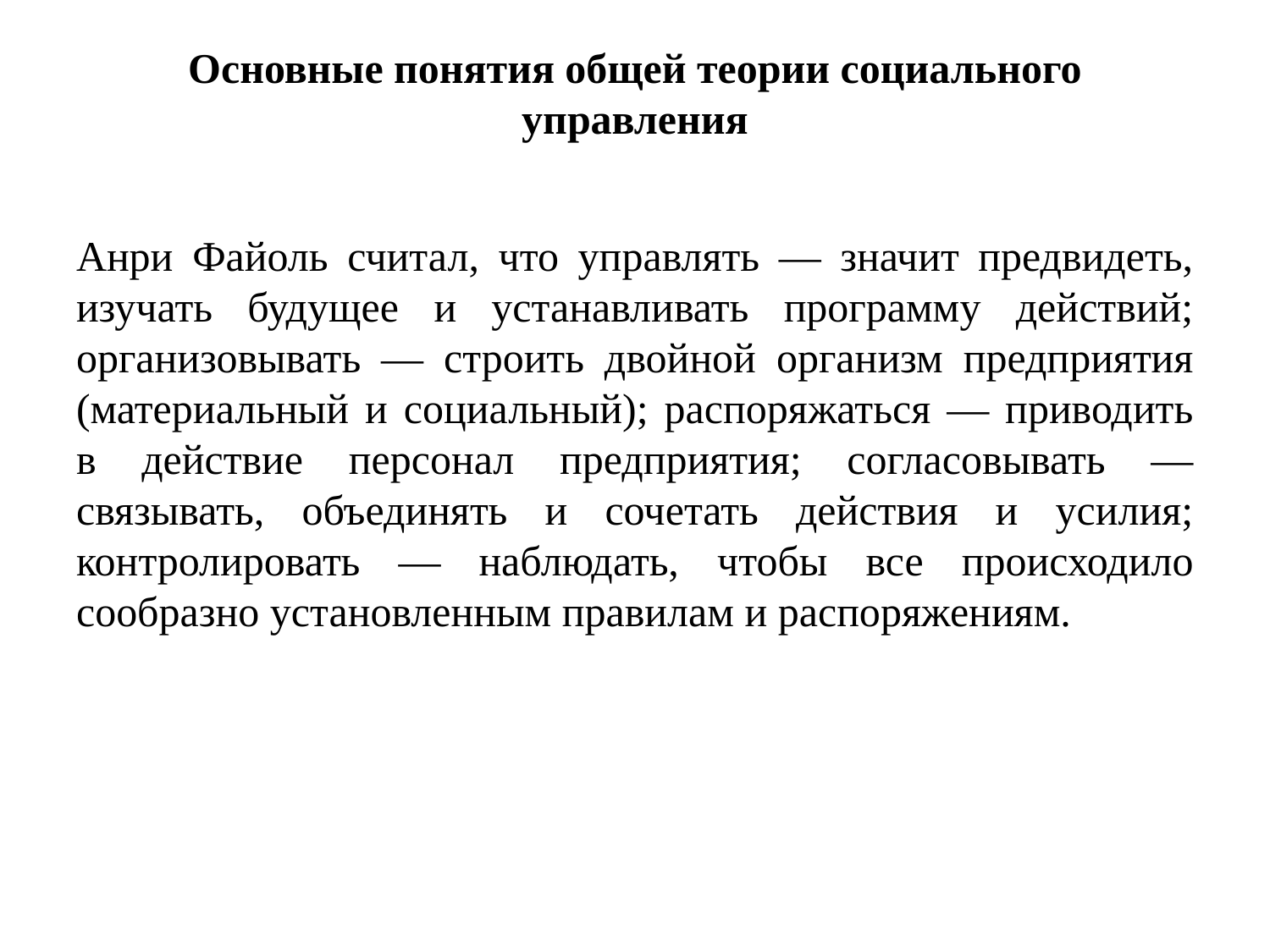

# Основные понятия общей теории социального управления
Анри Файоль считал, что управлять — значит предвидеть, изучать будущее и устанавливать программу действий; организовывать — строить двойной организм предприятия (материальный и социальный); распоряжаться — приводить в действие персонал предприятия; согласовывать — связывать, объединять и сочетать действия и усилия; контролировать — наблюдать, чтобы все происходило сообразно установленным правилам и распоряжениям.